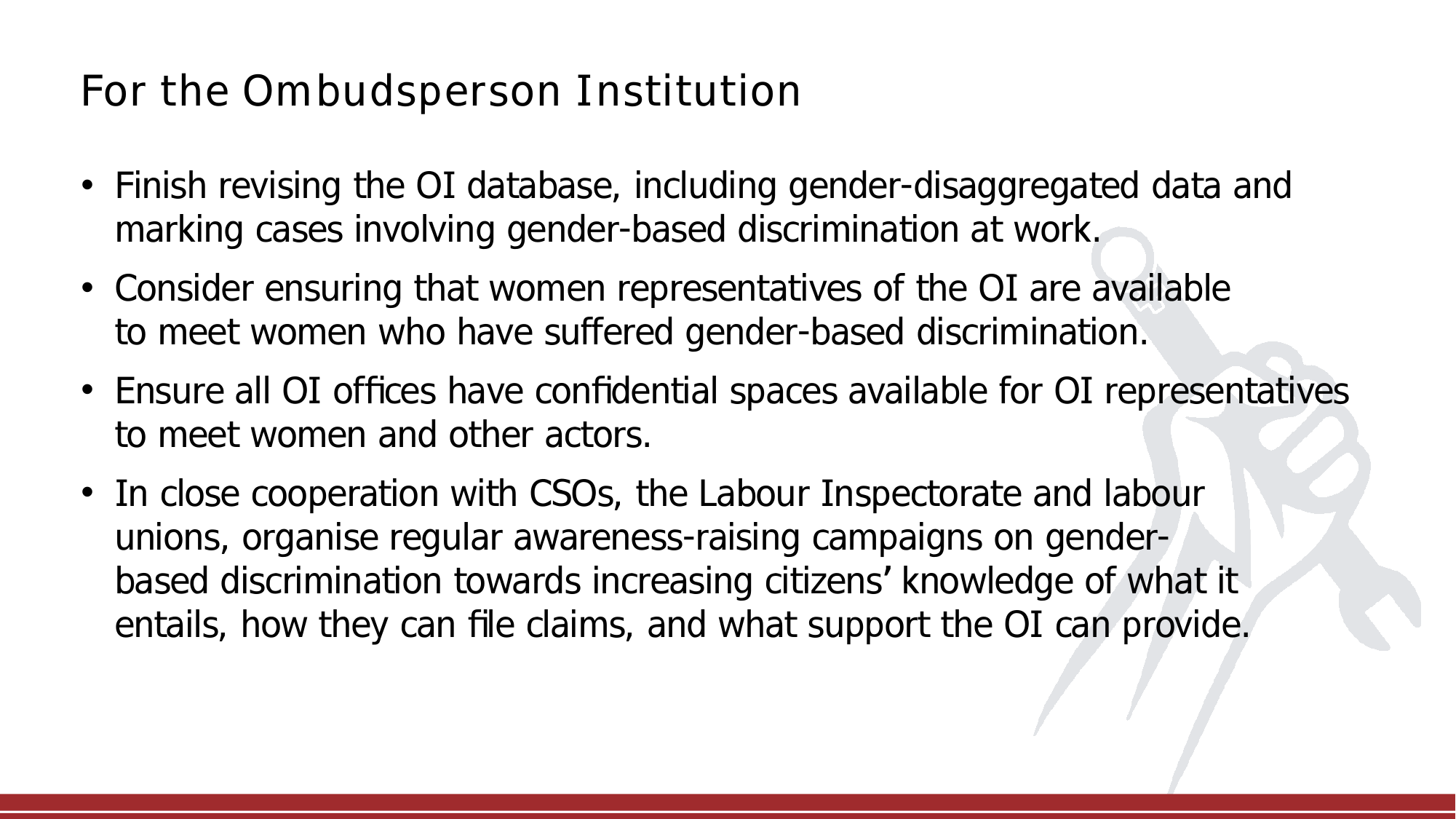

For the Ombudsperson Institution

Finish revising the OI database, including gender-disaggregated data and marking cases involving gender-based discrimination at work.
Consider ensuring that women representatives of the OI are available to meet women who have suffered gender-based discrimination.
Ensure all OI offices have confidential spaces available for OI representatives to meet women and other actors.
In close cooperation with CSOs, the Labour Inspectorate and labour unions, organise regular awareness-raising campaigns on gender-based discrimination towards increasing citizens’ knowledge of what it entails, how they can file claims, and what support the OI can provide.